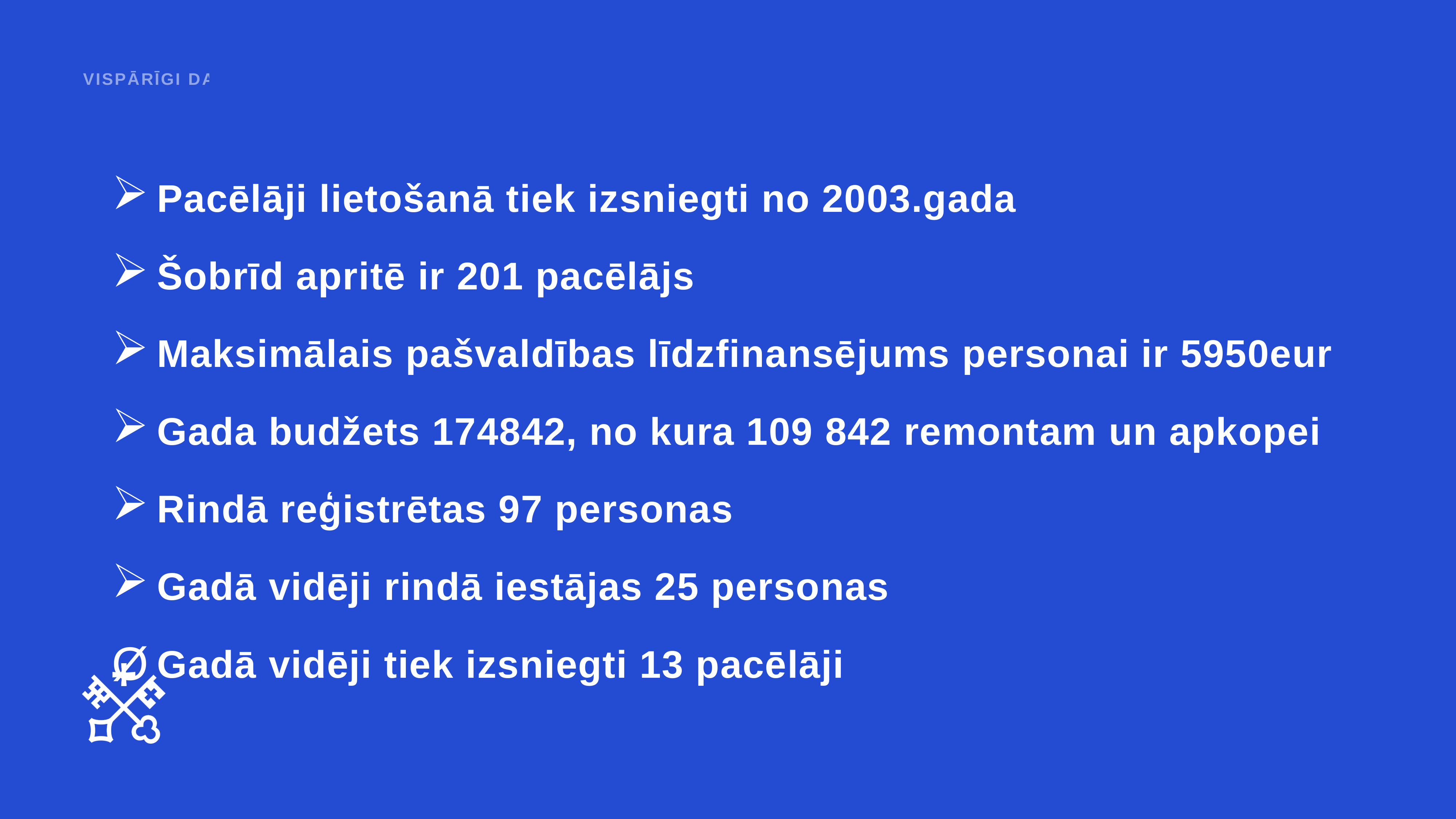

VISPĀRĪGI DATI
Pacēlāji lietošanā tiek izsniegti no 2003.gada

Šobrīd apritē ir 201 pacēlājs

Maksimālais pašvaldības līdzfinansējums personai ir 5950eur

Gada budžets 174842, no kura 109 842 remontam un apkopei

Rindā reģistrētas 97 personas

Gadā vidēji rindā iestājas 25 personas

Gadā vidēji tiek izsniegti 13 pacēlāji